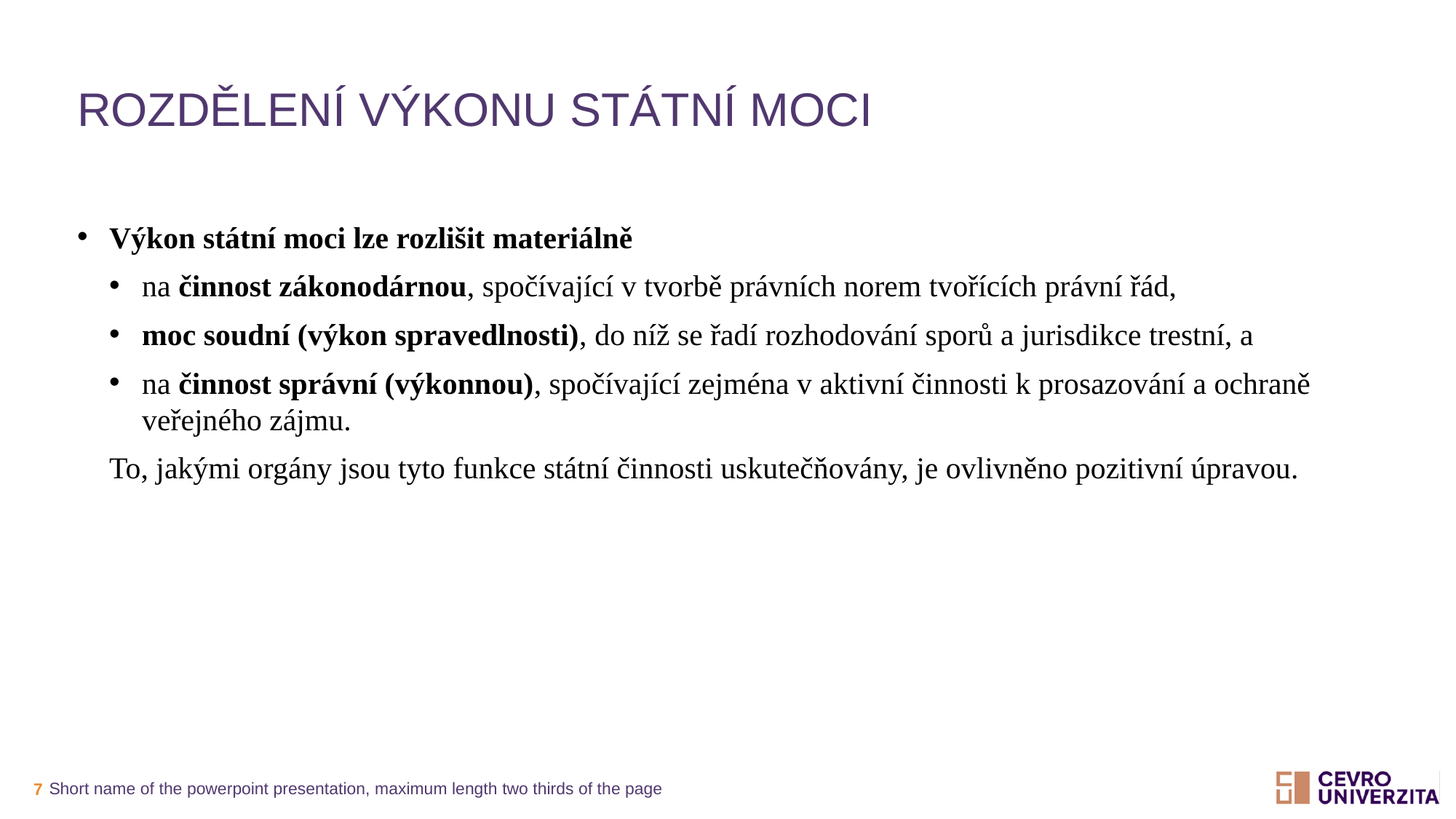

# Rozdělení výkonu státní moci
Výkon státní moci lze rozlišit materiálně
na činnost zákonodárnou, spočívající v tvorbě právních norem tvořících právní řád,
moc soudní (výkon spravedlnosti), do níž se řadí rozhodování sporů a jurisdikce trestní, a
na činnost správní (výkonnou), spočívající zejména v aktivní činnosti k prosazování a ochraně veřejného zájmu.
To, jakými orgány jsou tyto funkce státní činnosti uskutečňovány, je ovlivněno pozitivní úpravou.

Short name of the powerpoint presentation, maximum length two thirds of the page
7